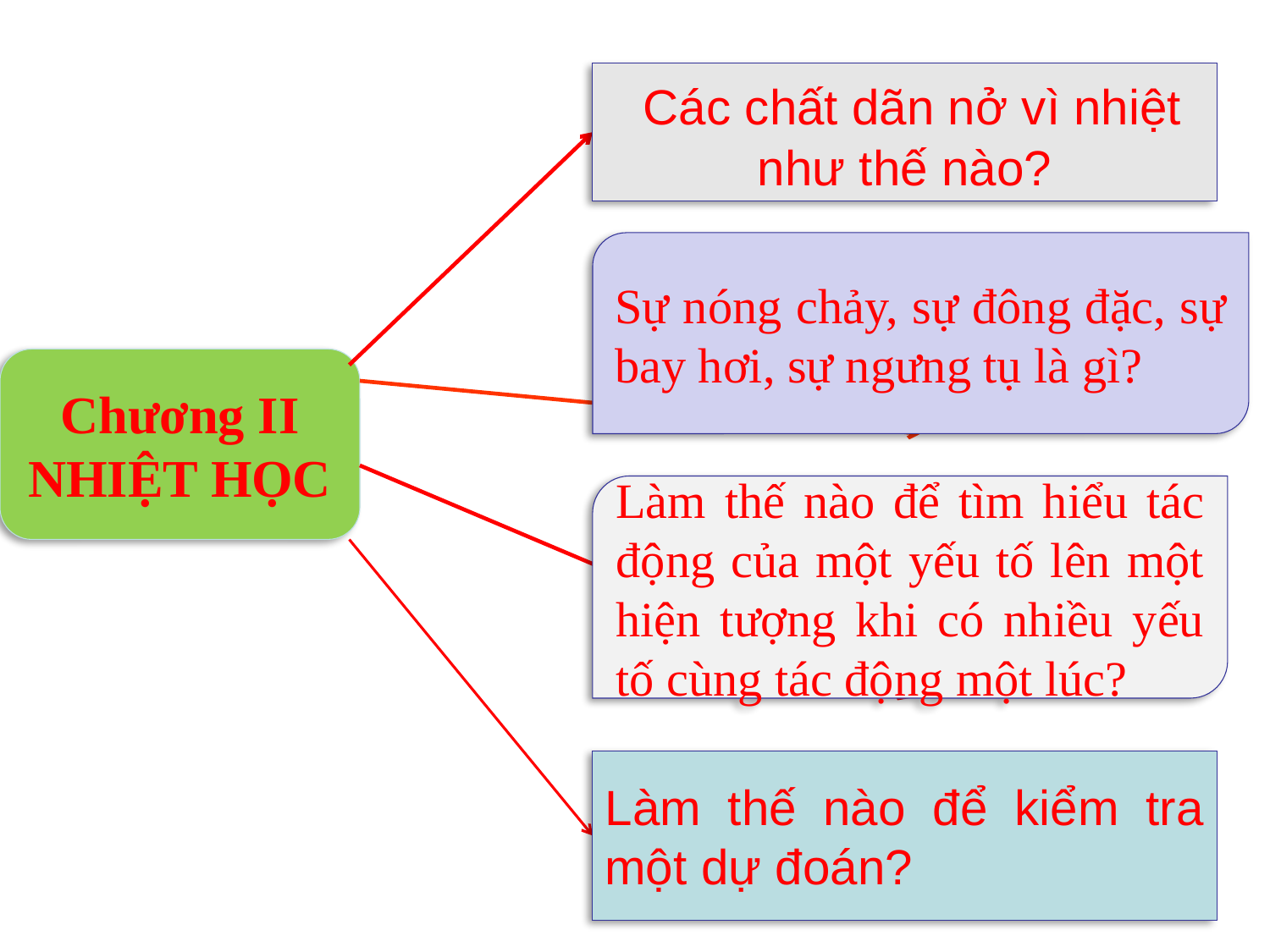

Các chất dãn nở vì nhiệt như thế nào?
Sự nóng chảy, sự đông đặc, sự bay hơi, sự ngưng tụ là gì?
Chương II
NHIỆT HỌC
Làm thế nào để tìm hiểu tác động của một yếu tố lên một hiện tượng khi có nhiều yếu tố cùng tác động một lúc?
Làm thế nào để kiểm tra một dự đoán?